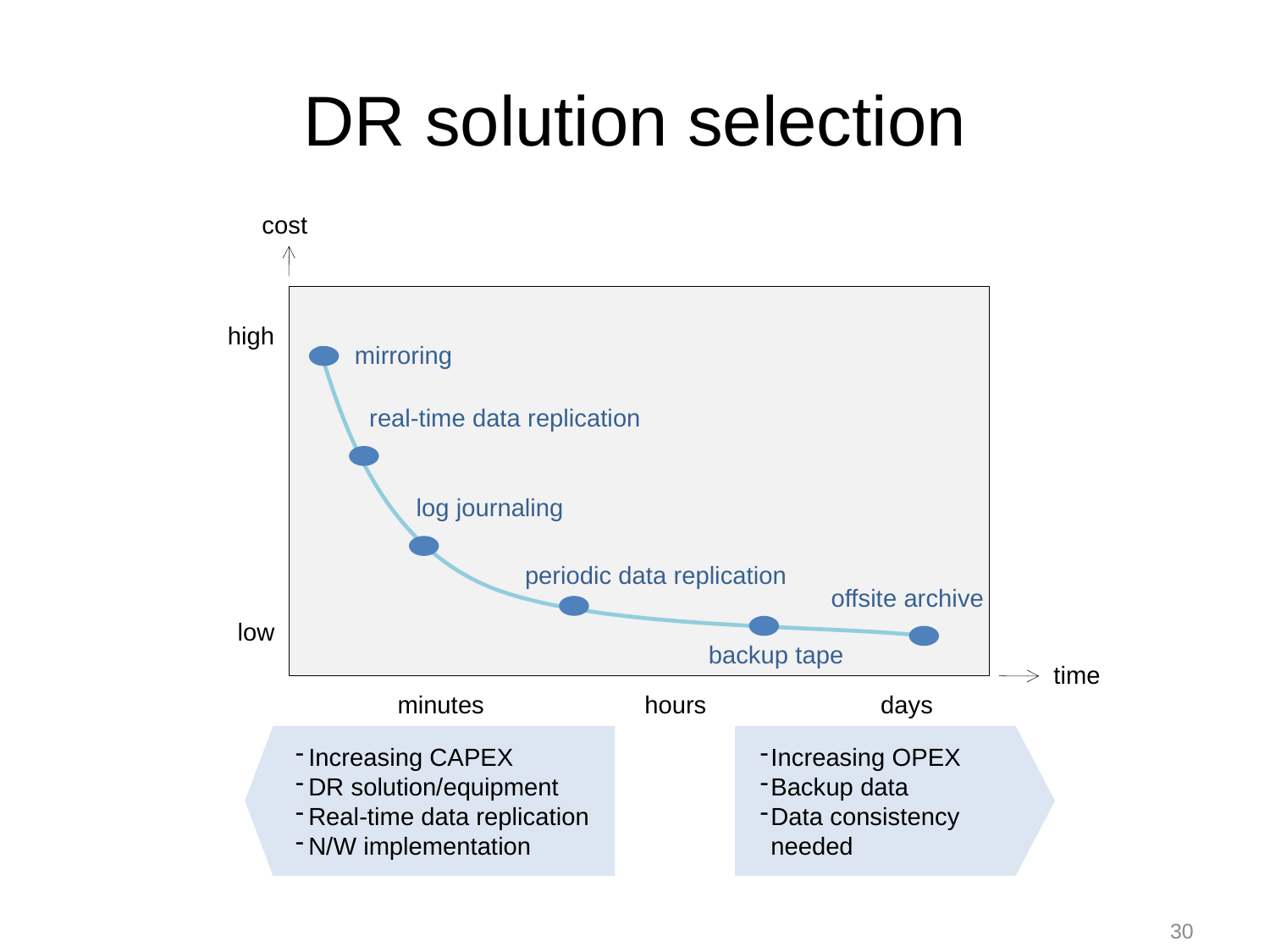

# DR solution selection
cost

high

low
mirroring

real-time data replication

log journaling

periodic data replication
offsite archive

backup tape
time
minutes                       hours                         days
Increasing CAPEX
DR solution/equipment
Real-time data replication
N/W implementation
Increasing OPEX
Backup data
Data consistency needed
30